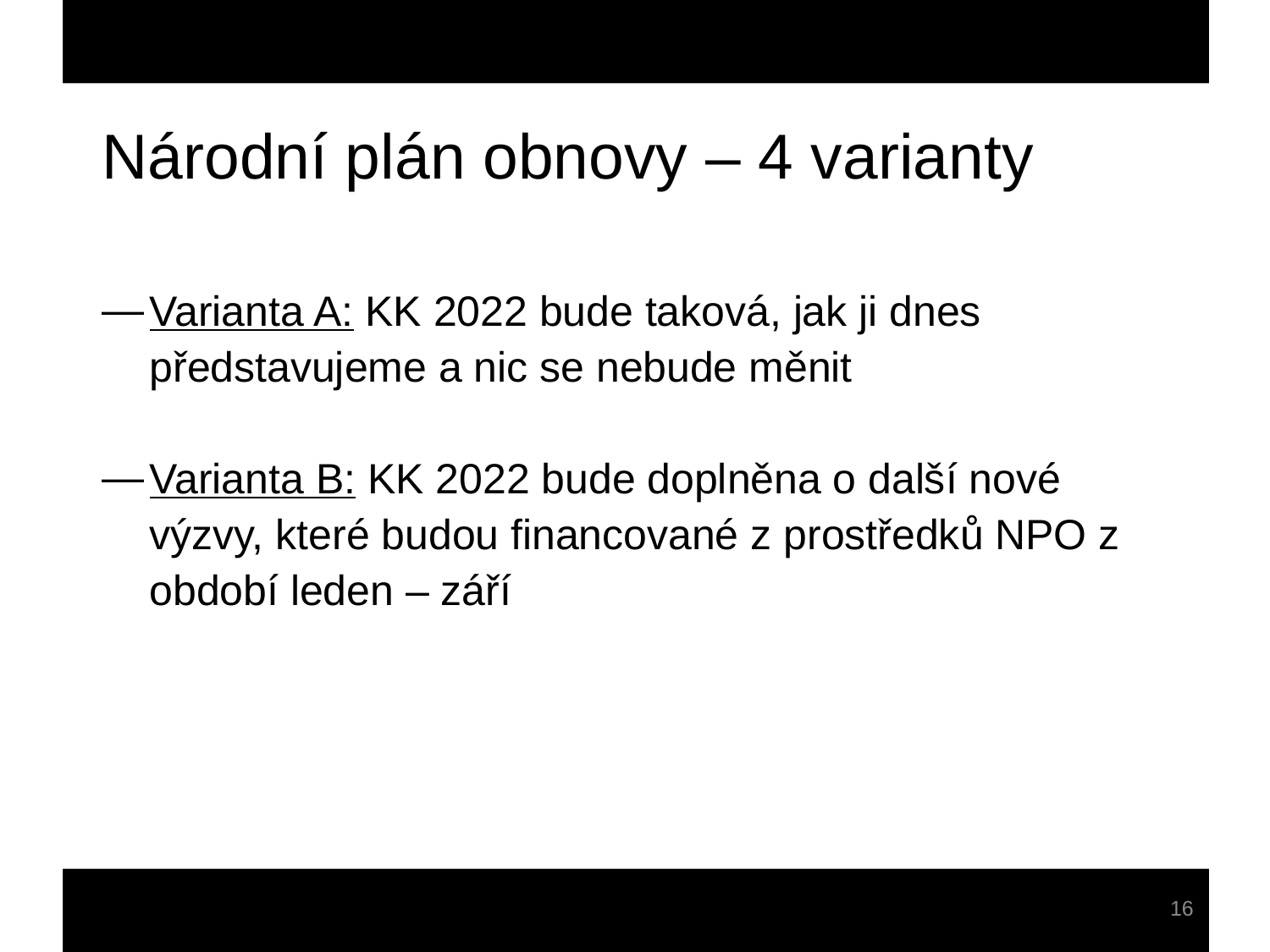

Národní plán obnovy – 4 varianty

Varianta A: KK 2022 bude taková, jak ji dnes představujeme a nic se nebude měnit

Varianta B: KK 2022 bude doplněna o další nové výzvy, které budou financované z prostředků NPO z období leden – září
16